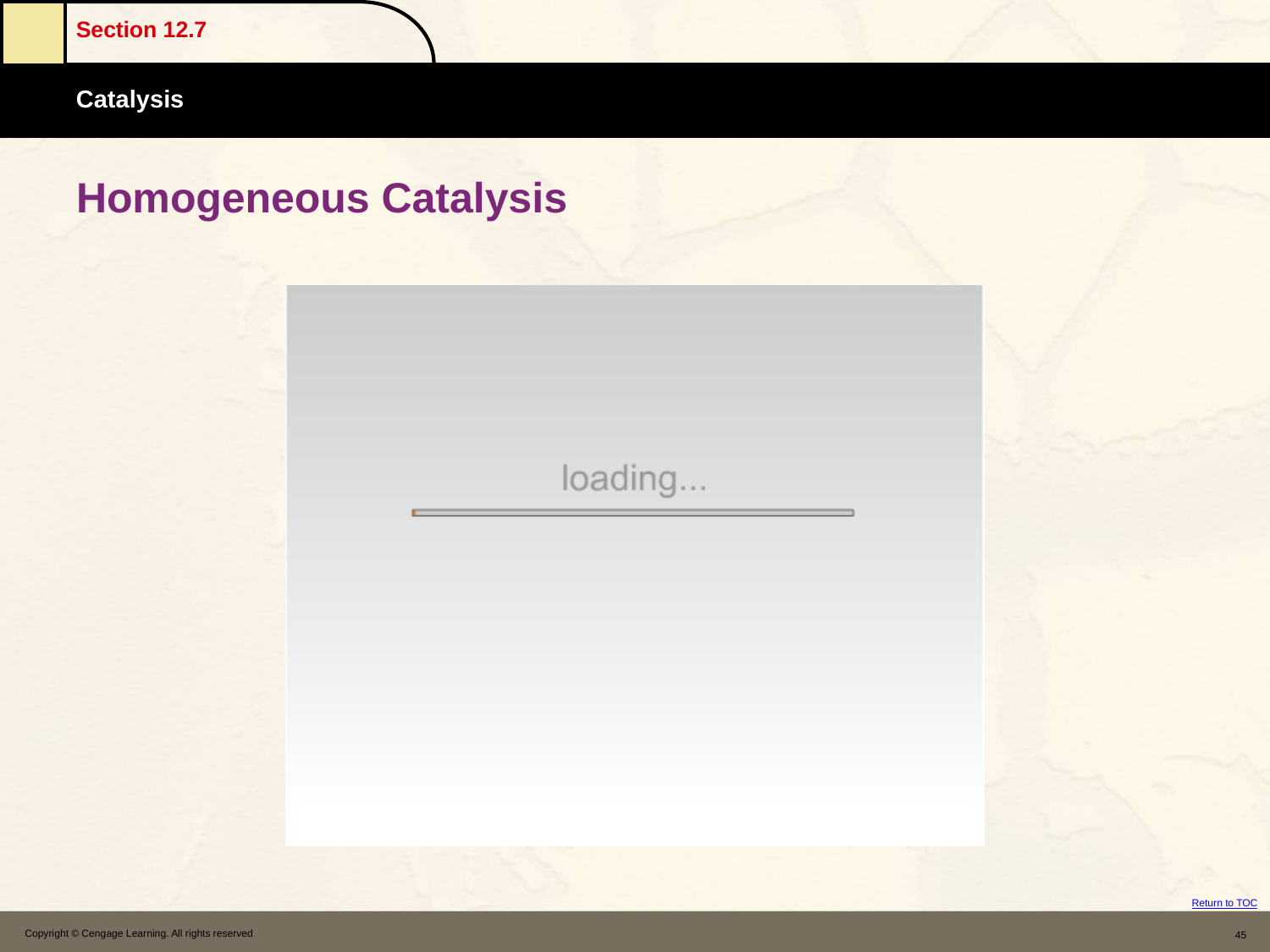

# Homogeneous Catalysis
Copyright © Cengage Learning. All rights reserved
45